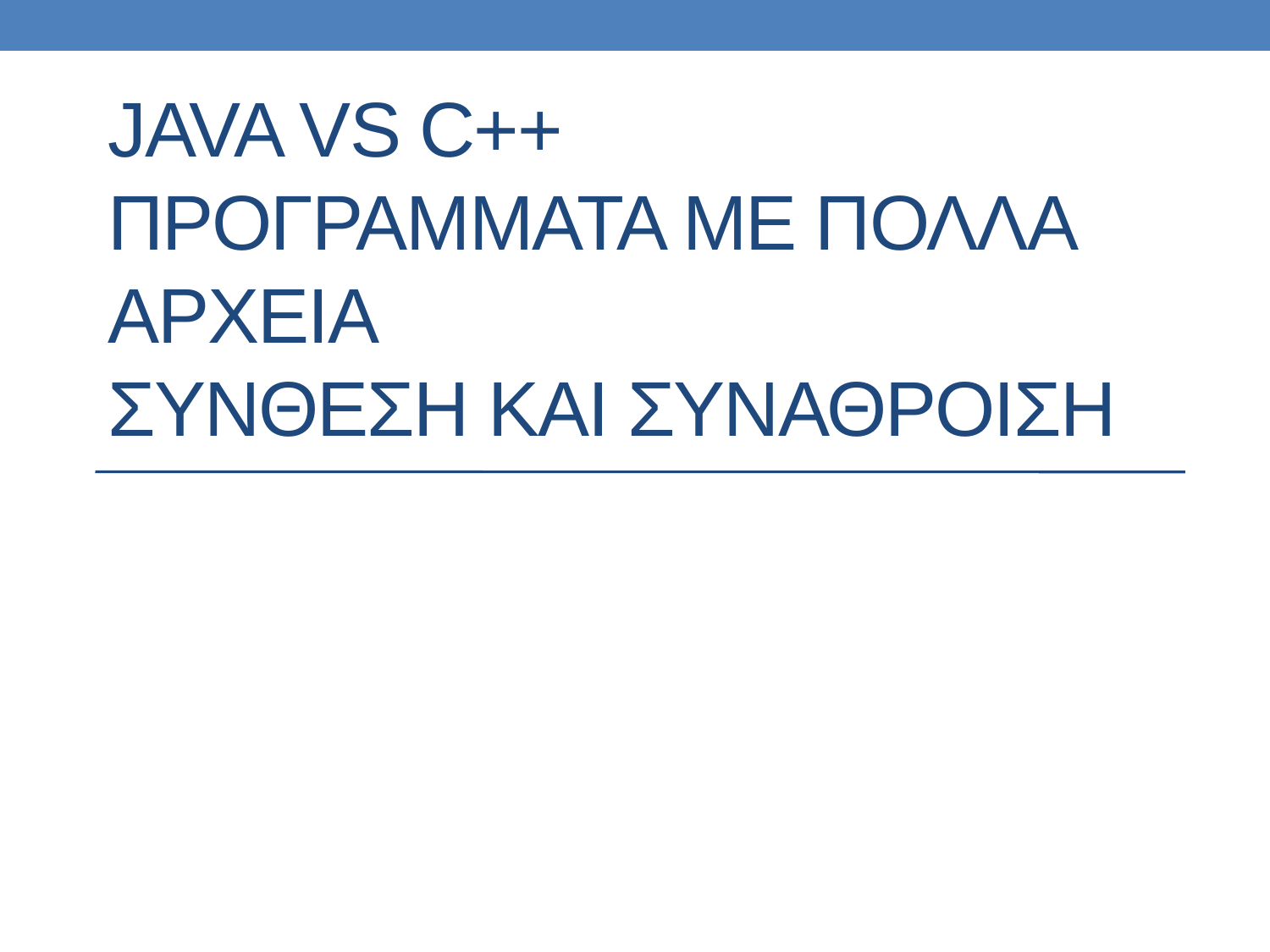

# JAVA vs C++ ΠΡΟΓΡΑΜΜΑΤΑ ΜΕ ΠΟΛΛΑ  ΑΡΧΕΙΑ ΣΥΝΘΕΣΗ και ΣΥΝΑΘΡΟΙΣΗ